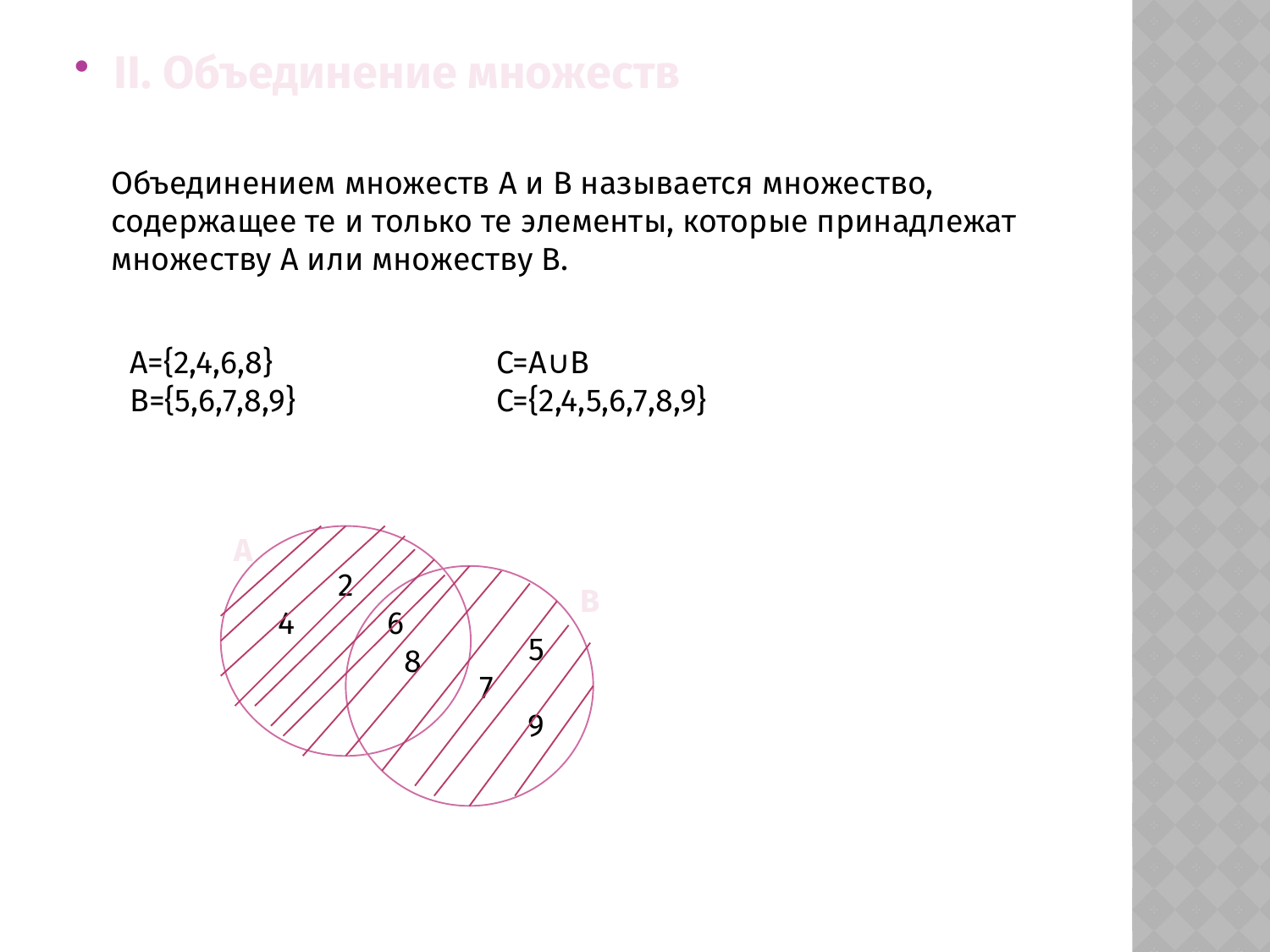

II. Объединение множеств

Объединением множеств А и В называется множество, содержащее те и только те элементы, которые принадлежат множеству А или множеству В.
А={2,4,6,8}
В={5,6,7,8,9}

С=А∪В
С={2,4,5,6,7,8,9}
А
2
4           6   8

5
    7
9
В